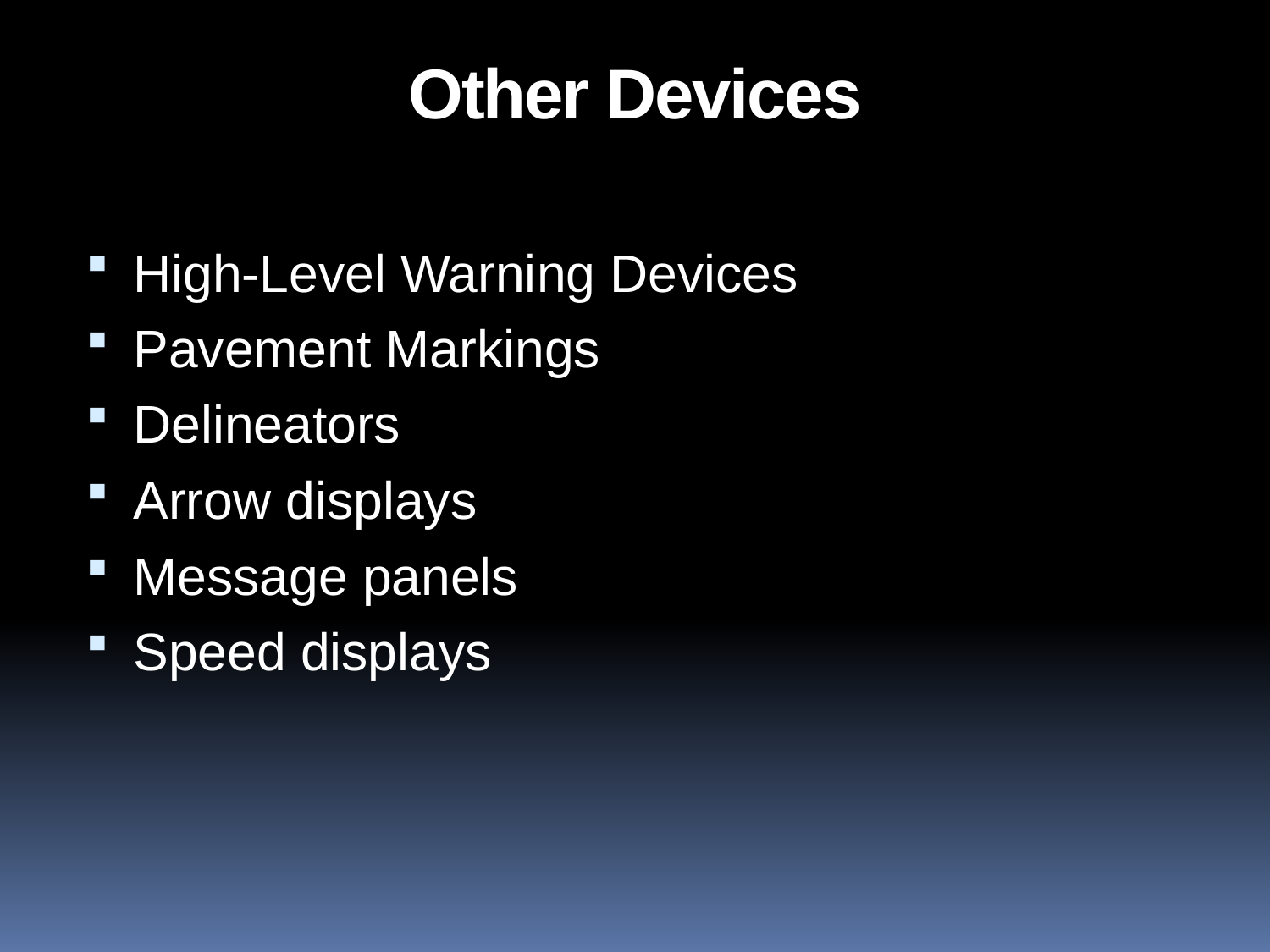

Other Devices
High-Level Warning Devices
Pavement Markings
Delineators
Arrow displays
Message panels
Speed displays